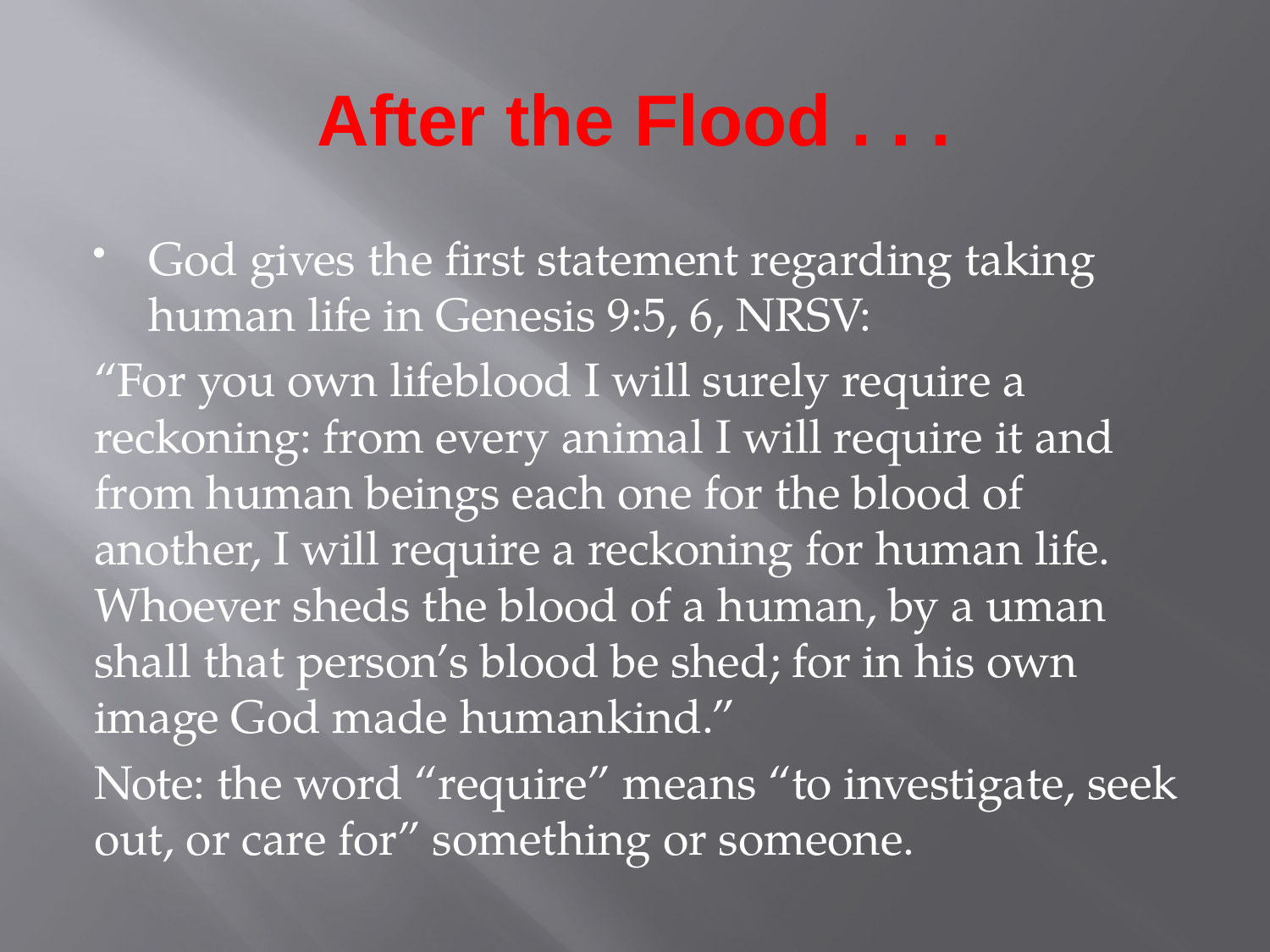

# After the Flood . . .
God gives the first statement regarding taking human life in Genesis 9:5, 6, NRSV:
“For you own lifeblood I will surely require a reckoning: from every animal I will require it and from human beings each one for the blood of another, I will require a reckoning for human life. Whoever sheds the blood of a human, by a uman shall that person’s blood be shed; for in his own image God made humankind.”
Note: the word “require” means “to investigate, seek out, or care for” something or someone.